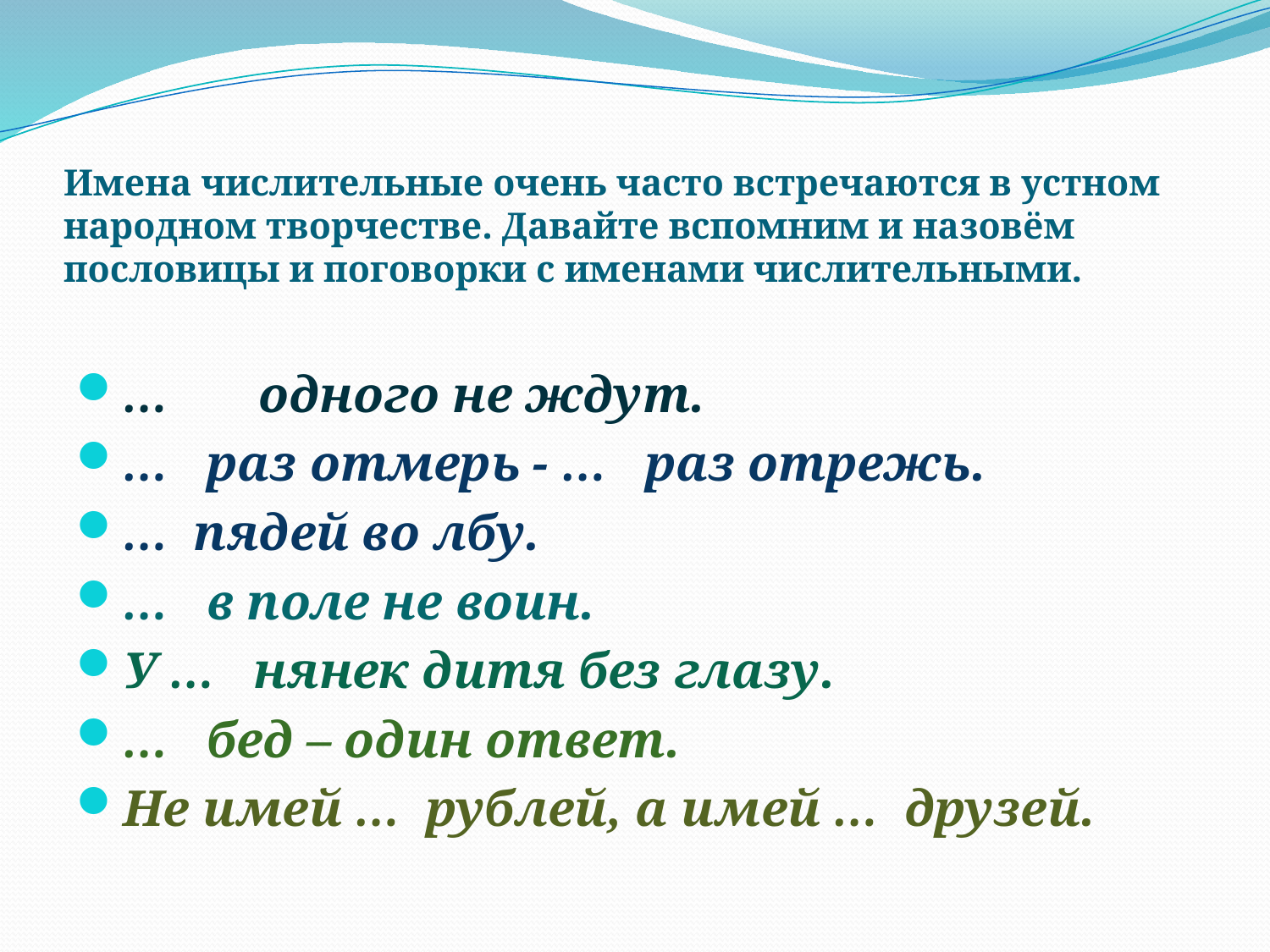

# Имена числительные очень часто встречаются в устном народном творчестве. Давайте вспомним и назовём пословицы и поговорки с именами числительными.
…       одного не ждут.
…   раз отмерь - …   раз отрежь.
…  пядей во лбу.
…   в поле не воин.
У …   нянек дитя без глазу.
…   бед – один ответ.
Не имей …  рублей, а имей …  друзей.